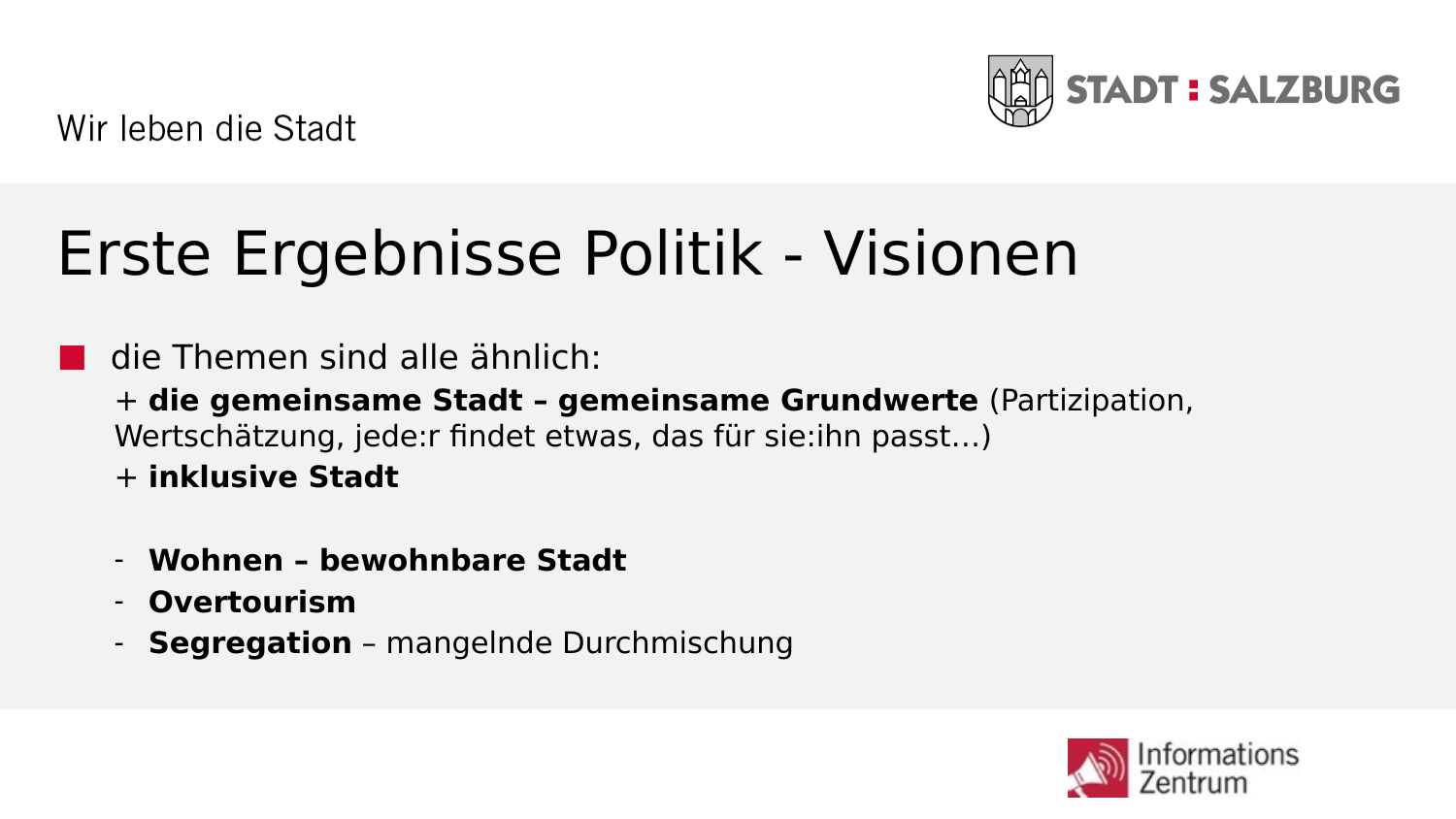

# Erste Ergebnisse Politik - Visionen
 die Themen sind alle ähnlich:
+ die gemeinsame Stadt – gemeinsame Grundwerte (Partizipation, Wertschätzung, jede:r findet etwas, das für sie:ihn passt…)
+ inklusive Stadt

Wohnen – bewohnbare Stadt
Overtourism
Segregation – mangelnde Durchmischung